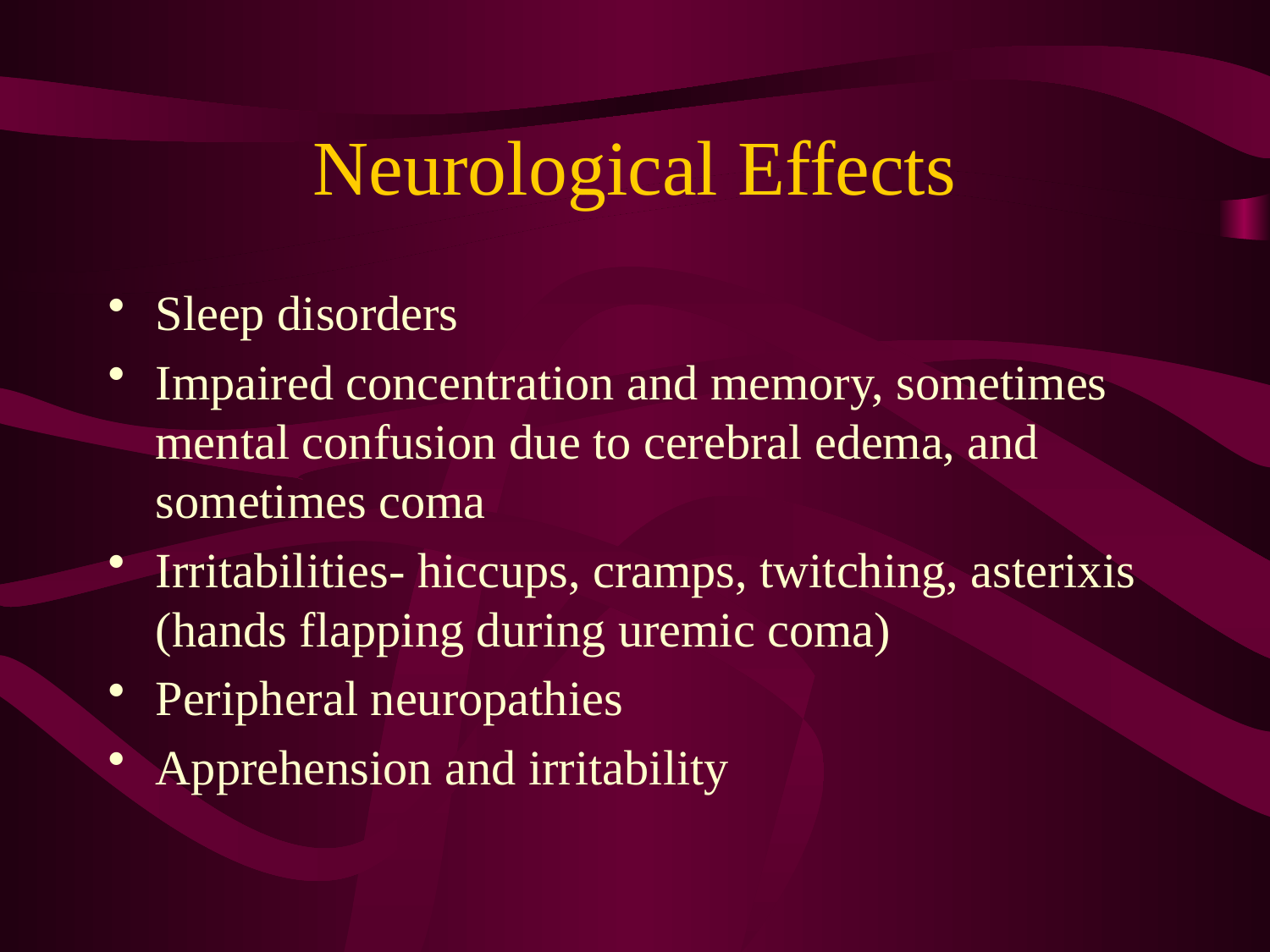

# Neurological Effects
Sleep disorders
Impaired concentration and memory, sometimes mental confusion due to cerebral edema, and sometimes coma
Irritabilities- hiccups, cramps, twitching, asterixis (hands flapping during uremic coma)
Peripheral neuropathies
Apprehension and irritability